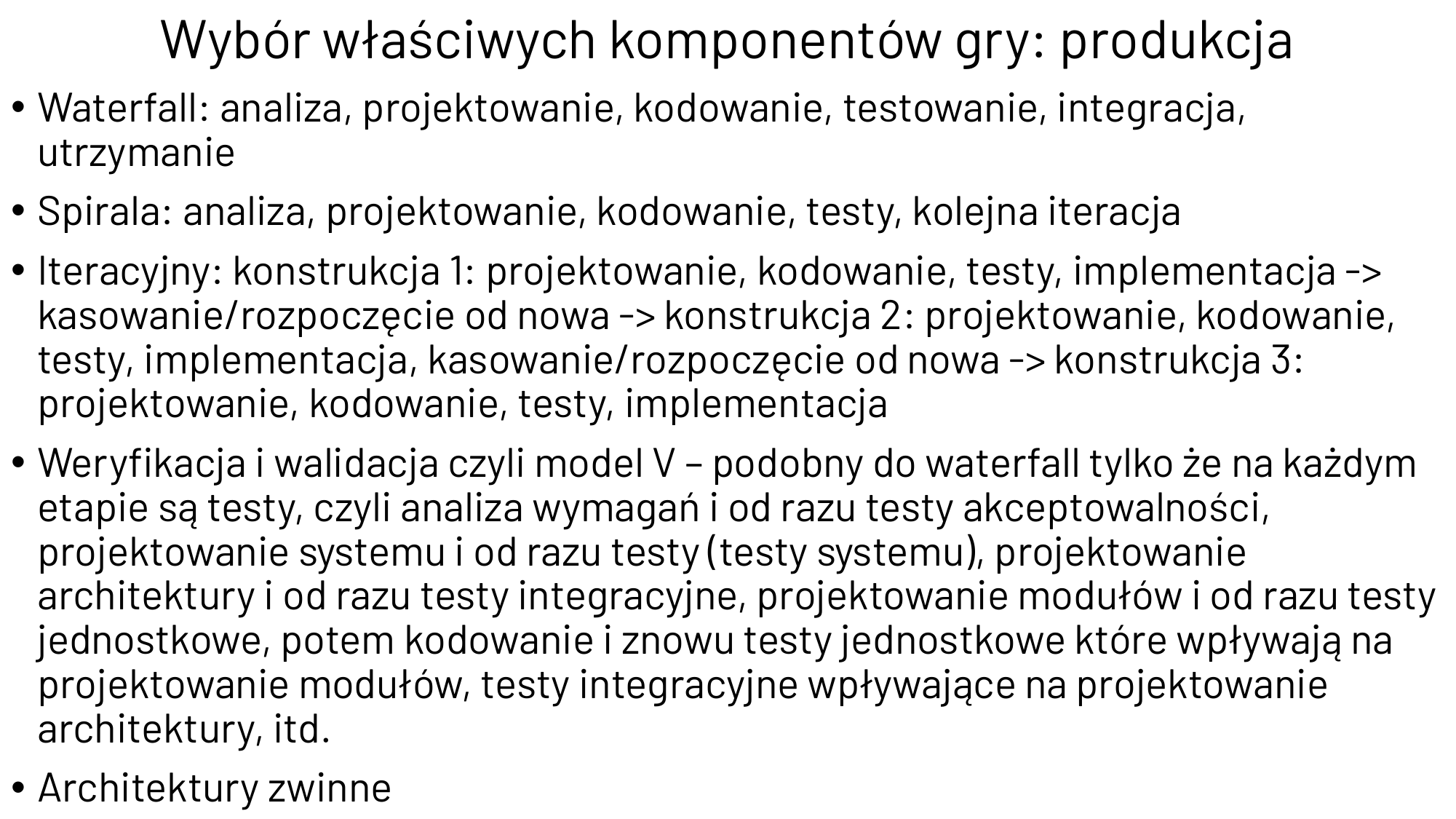

# Wybór właściwych komponentów gry: produkcja
Waterfall: analiza, projektowanie, kodowanie, testowanie, integracja, utrzymanie
Spirala: analiza, projektowanie, kodowanie, testy, kolejna iteracja
Iteracyjny: konstrukcja 1: projektowanie, kodowanie, testy, implementacja -> kasowanie/rozpoczęcie od nowa -> konstrukcja 2: projektowanie, kodowanie, testy, implementacja, kasowanie/rozpoczęcie od nowa -> konstrukcja 3: projektowanie, kodowanie, testy, implementacja
Weryfikacja i walidacja czyli model V – podobny do waterfall tylko że na każdym etapie są testy, czyli analiza wymagań i od razu testy akceptowalności, projektowanie systemu i od razu testy (testy systemu), projektowanie architektury i od razu testy integracyjne, projektowanie modułów i od razu testy jednostkowe, potem kodowanie i znowu testy jednostkowe które wpływają na projektowanie modułów, testy integracyjne wpływające na projektowanie architektury, itd.
Architektury zwinne